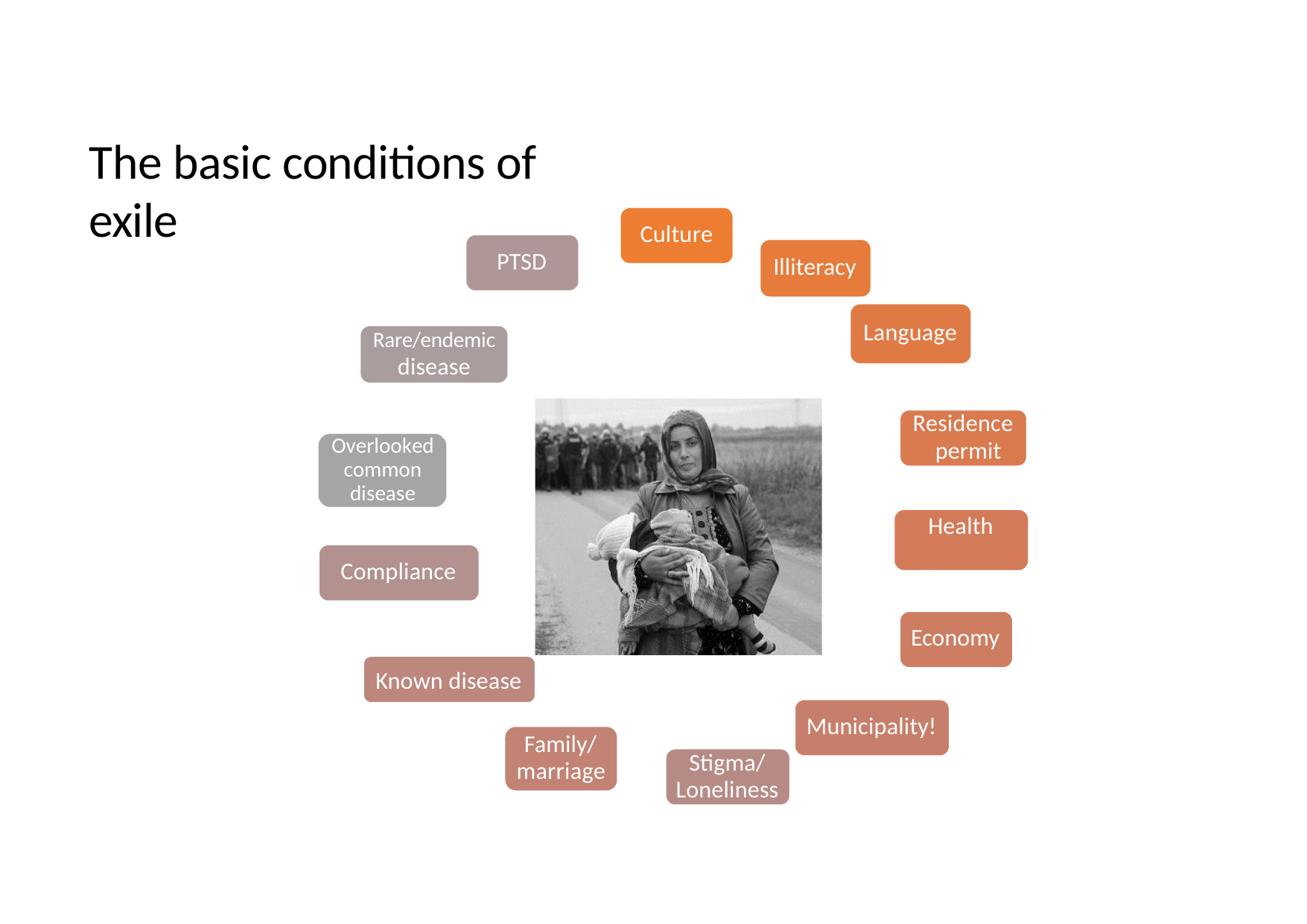

# The basic conditions of exile

Culture

PTSD
Illiteracy

Language
Rare/endemic
disease

Residence  permit

Overlooked  common  disease

Health  literacy

Compliance

Economy

Known disease

Municipality!

Family/  marriage

Stigma/  Loneliness